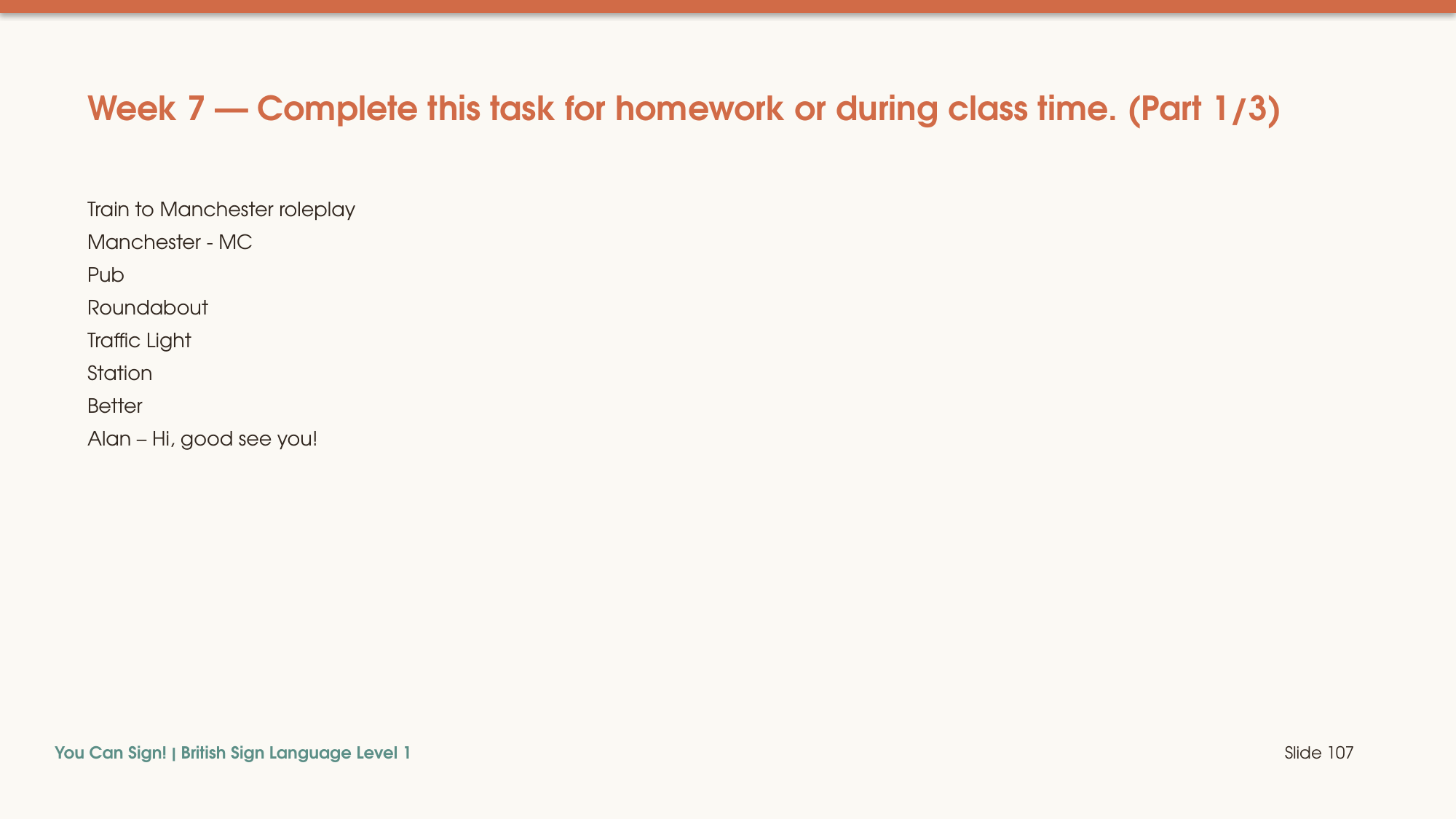

Week 7 — Complete this task for homework or during class time. (Part 1/3)
Train to Manchester roleplay
Manchester - MC
Pub
Roundabout
Traffic Light
Station
Better
Alan – Hi, good see you!
You Can Sign! | British Sign Language Level 1
Slide 107